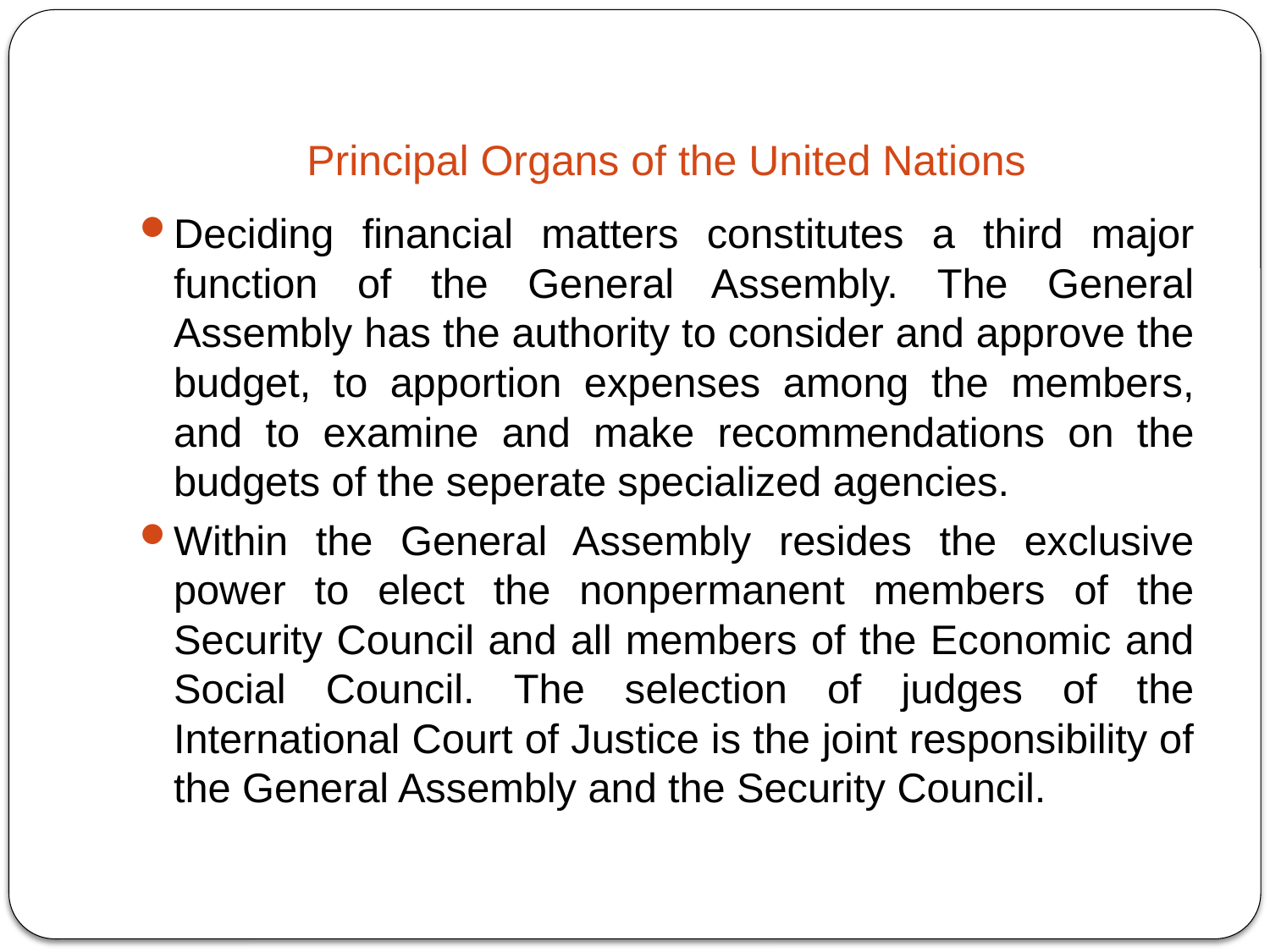

# Principal Organs of the United Nations
Deciding financial matters constitutes a third major function of the General Assembly. The General Assembly has the authority to consider and approve the budget, to apportion expenses among the members, and to examine and make recommendations on the budgets of the seperate specialized agencies.
Within the General Assembly resides the exclusive power to elect the nonpermanent members of the Security Council and all members of the Economic and Social Council. The selection of judges of the International Court of Justice is the joint responsibility of the General Assembly and the Security Council.